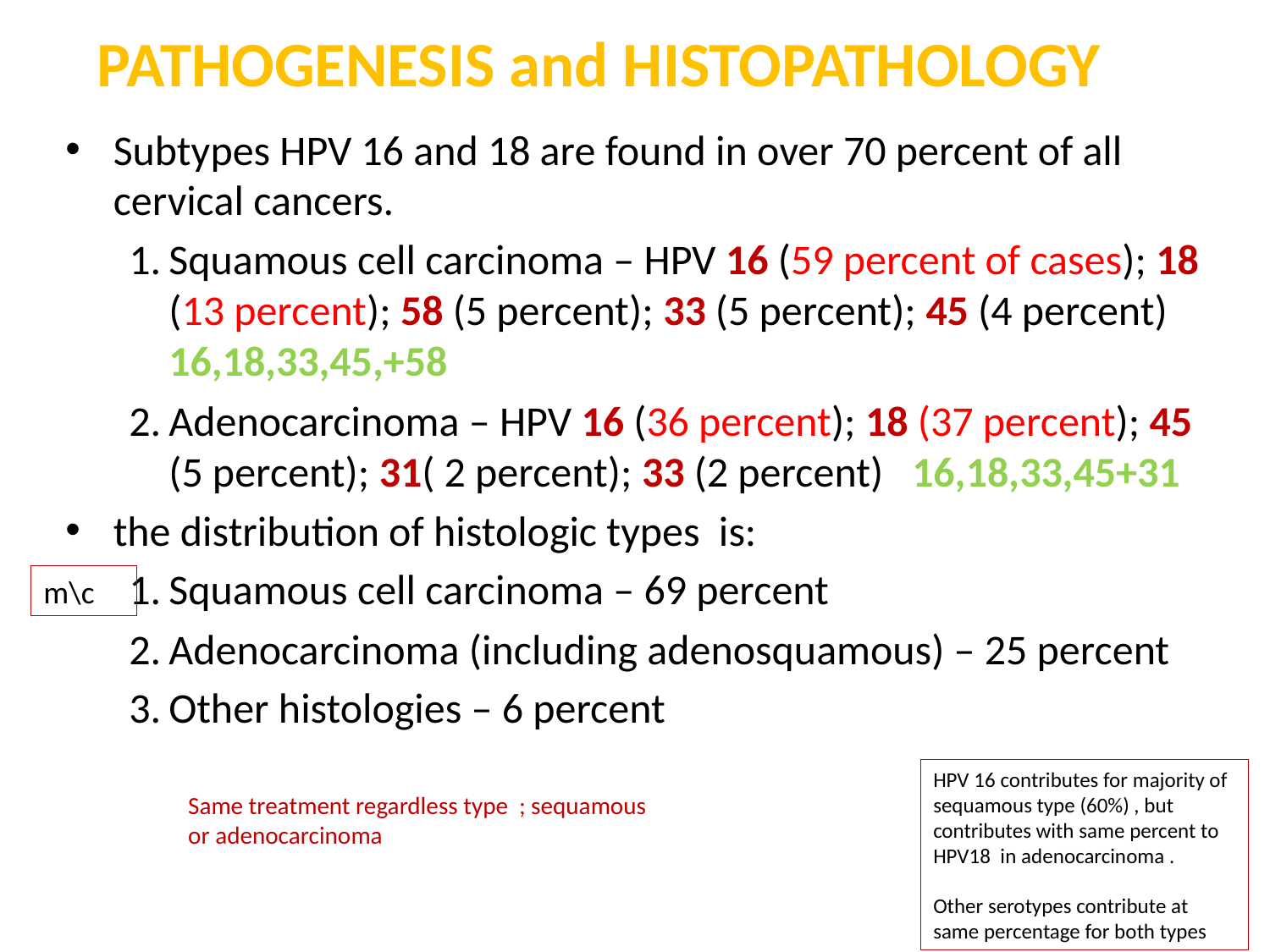

# PATHOGENESIS and HISTOPATHOLOGY
Subtypes HPV 16 and 18 are found in over 70 percent of all cervical cancers.
Squamous cell carcinoma – HPV 16 (59 percent of cases); 18 (13 percent); 58 (5 percent); 33 (5 percent); 45 (4 percent)  16,18,33,45,+58
Adenocarcinoma – HPV 16 (36 percent); 18 (37 percent); 45 (5 percent); 31( 2 percent); 33 (2 percent)   16,18,33,45+31
the distribution of histologic types  is:
Squamous cell carcinoma – 69 percent
Adenocarcinoma (including adenosquamous) – 25 percent
Other histologies – 6 percent

m\c
HPV 16 contributes for majority of sequamous type (60%) , but contributes with same percent to HPV18  in adenocarcinoma .

Other serotypes contribute at same percentage for both types
Same treatment regardless type  ; sequamous or adenocarcinoma